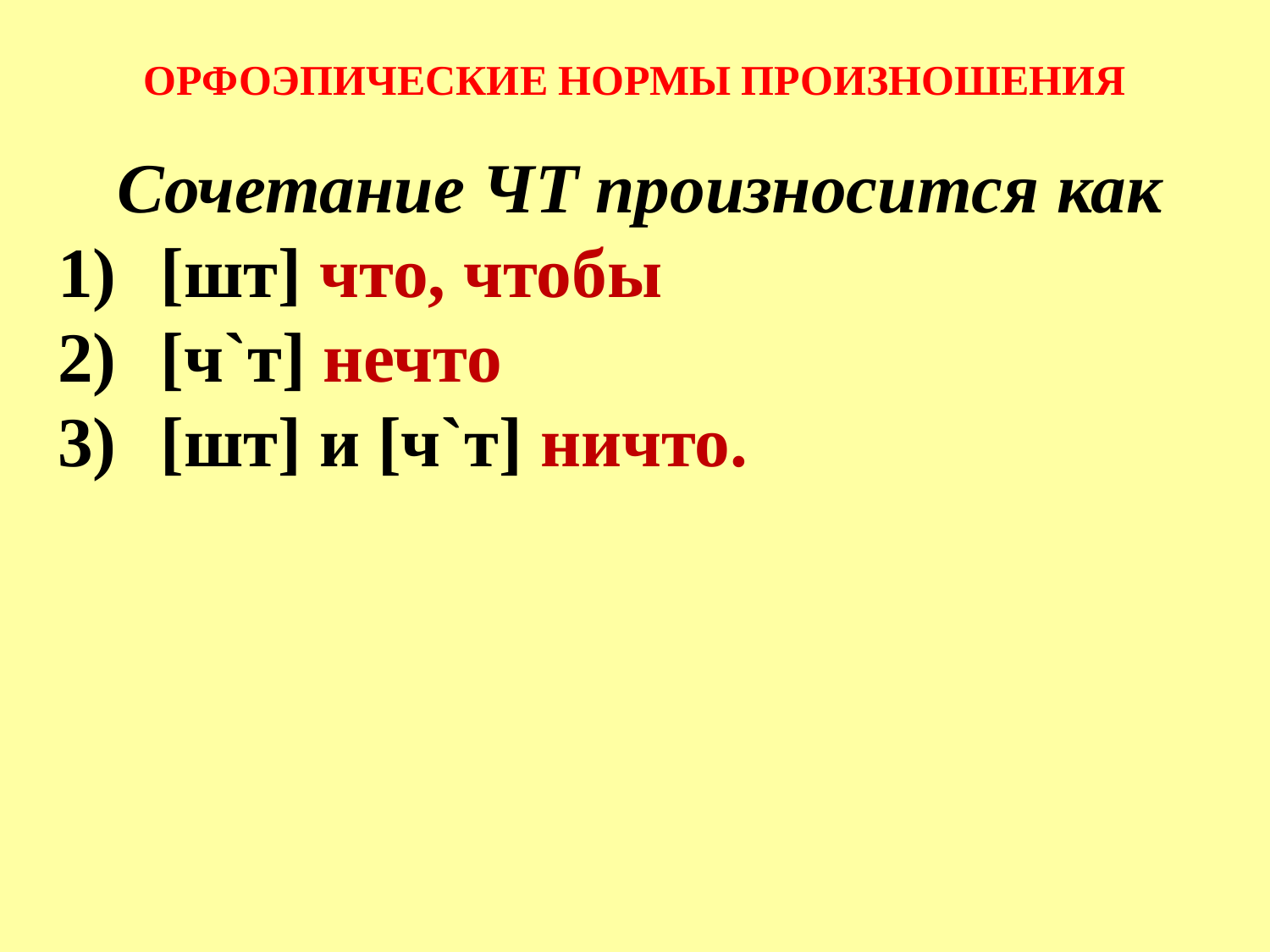

ОРФОЭПИЧЕСКИЕ НОРМЫ ПРОИЗНОШЕНИЯ
Сочетание ЧТ произносится как
[шт] что, чтобы
[ч`т] нечто
[шт] и [ч`т] ничто.